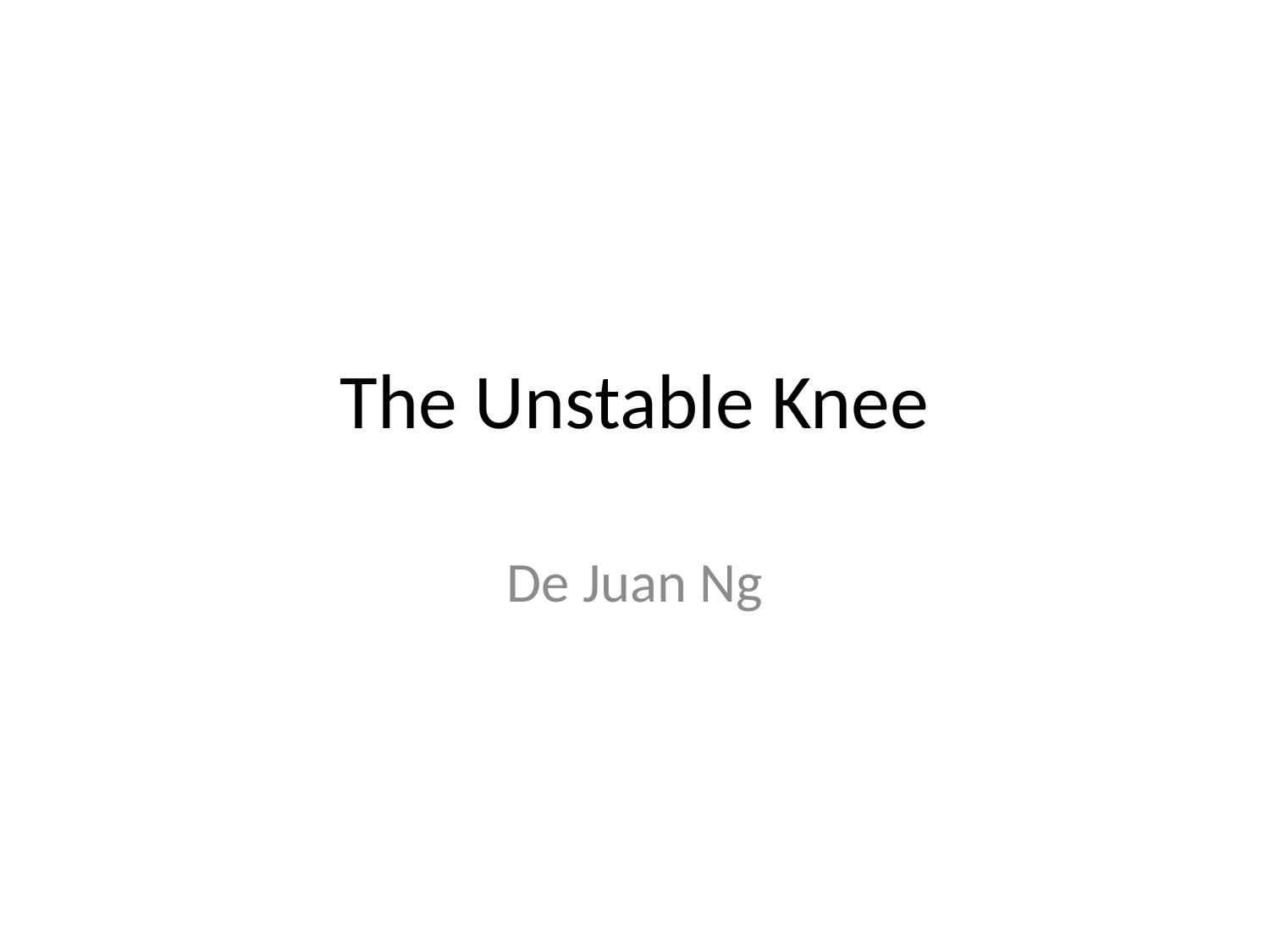

# The Unstable Knee
De Juan Ng